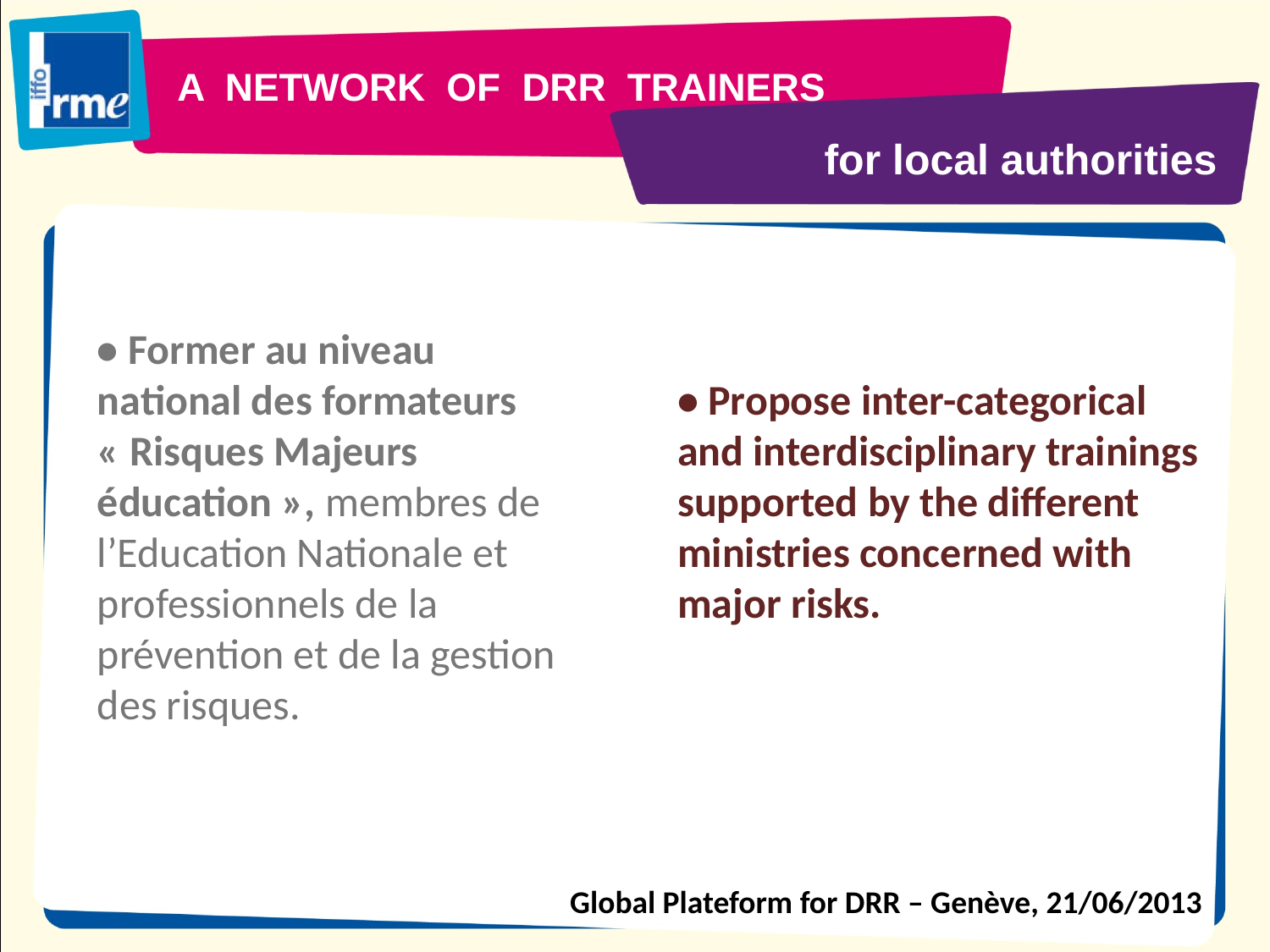

A  NETWORK  OF  DRR  TRAINERS
for local authorities
• Former au niveau national des formateurs « Risques Majeurs éducation », membres de l’Education Nationale et professionnels de la prévention et de la gestion des risques.
• Propose inter-categorical and interdisciplinary trainings supported by the different ministries concerned with major risks.
Global Plateform for DRR – Genève, 21/06/2013